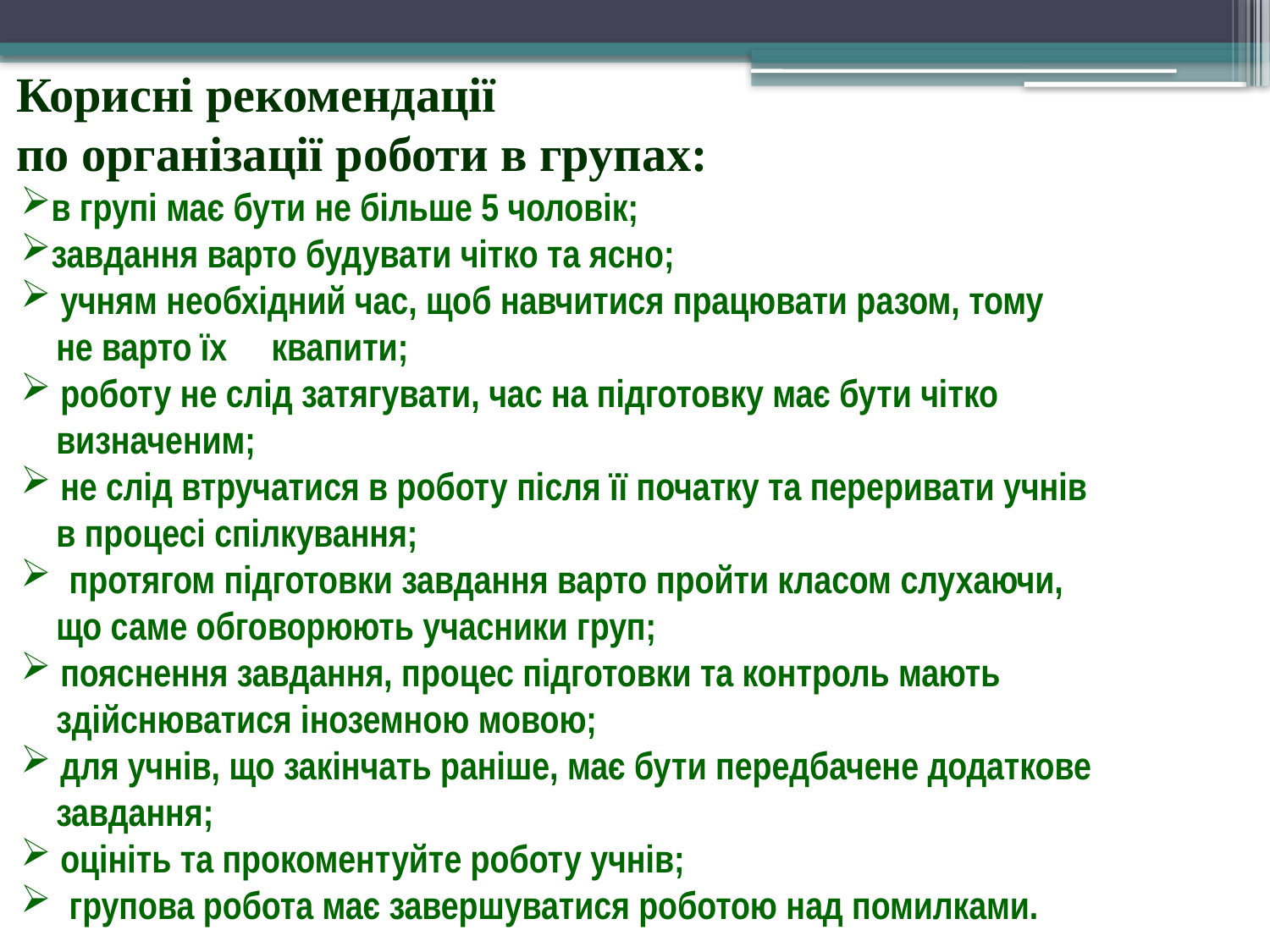

Корисні рекомендації
по організації роботи в групах:
в групі має бути не більше 5 чоловік;
завдання варто будувати чітко та ясно;
 учням необхідний час, щоб навчитися працювати разом, тому
    не варто їх     квапити;
 роботу не слід затягувати, час на підготовку має бути чітко
    визначеним;
 не слід втручатися в роботу після її початку та переривати учнів
    в процесі спілкування;
  протягом підготовки завдання варто пройти класом слухаючи,
    що саме обговорюють учасники груп;
 пояснення завдання, процес підготовки та контроль мають
    здійснюватися іноземною мовою;
 для учнів, що закінчать раніше, має бути передбачене додаткове
    завдання;
 оцініть та прокоментуйте роботу учнів;
  групова робота має завершуватися роботою над помилками.